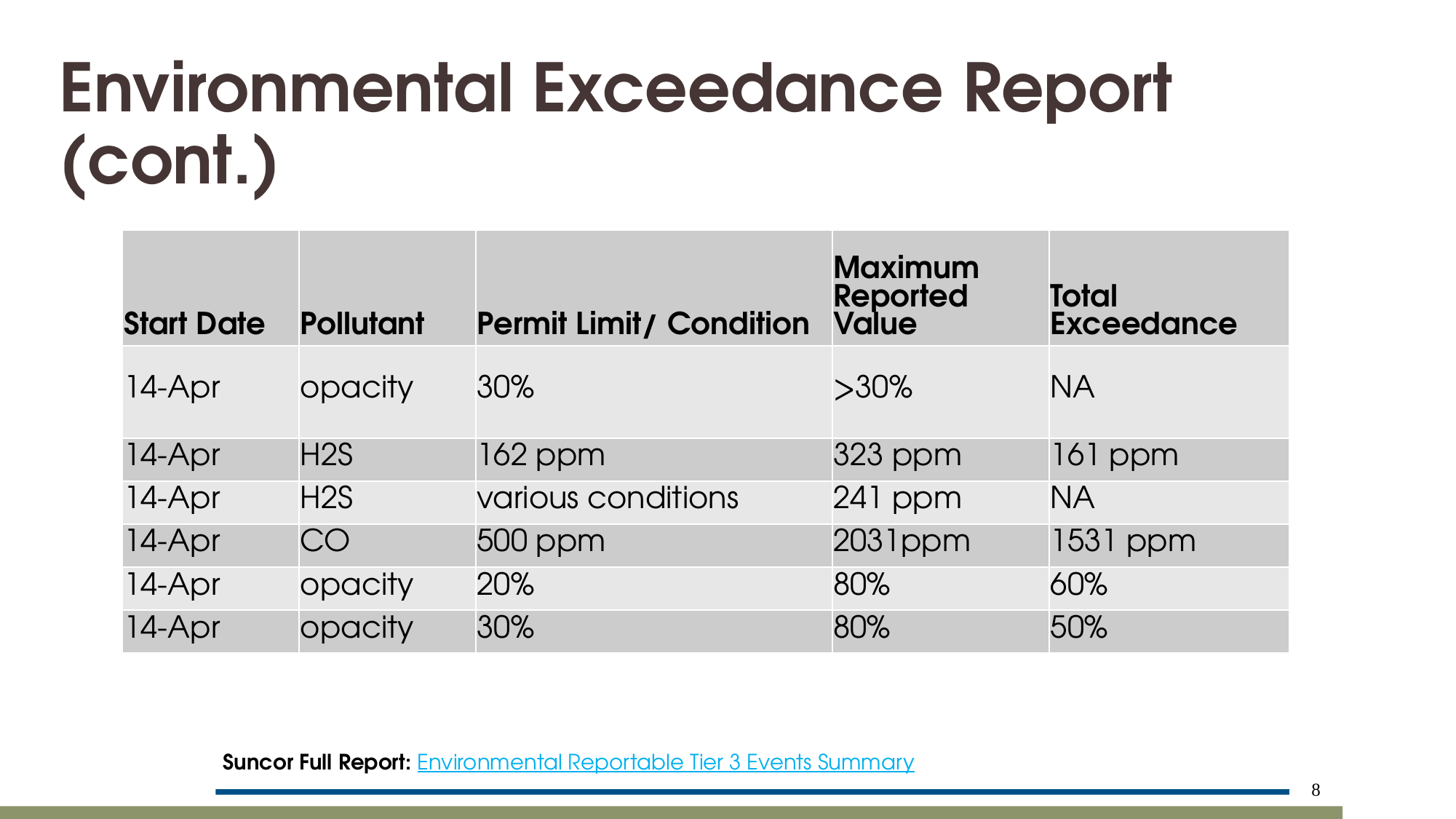

# Environmental Exceedance Report (cont.)
| Start Date | Pollutant | Permit Limit/ Condition | Maximum Reported Value | Total Exceedance |
| --- | --- | --- | --- | --- |
| 14-Apr | opacity | 30% | >30% | NA |
| 14-Apr | H2S | 162 ppm | 323 ppm | 161 ppm |
| 14-Apr | H2S | various conditions | 241 ppm | NA |
| 14-Apr | CO | 500 ppm | 2031ppm | 1531 ppm |
| 14-Apr | opacity | 20% | 80% | 60% |
| 14-Apr | opacity | 30% | 80% | 50% |
Suncor Full Report: Environmental Reportable Tier 3 Events Summary
8